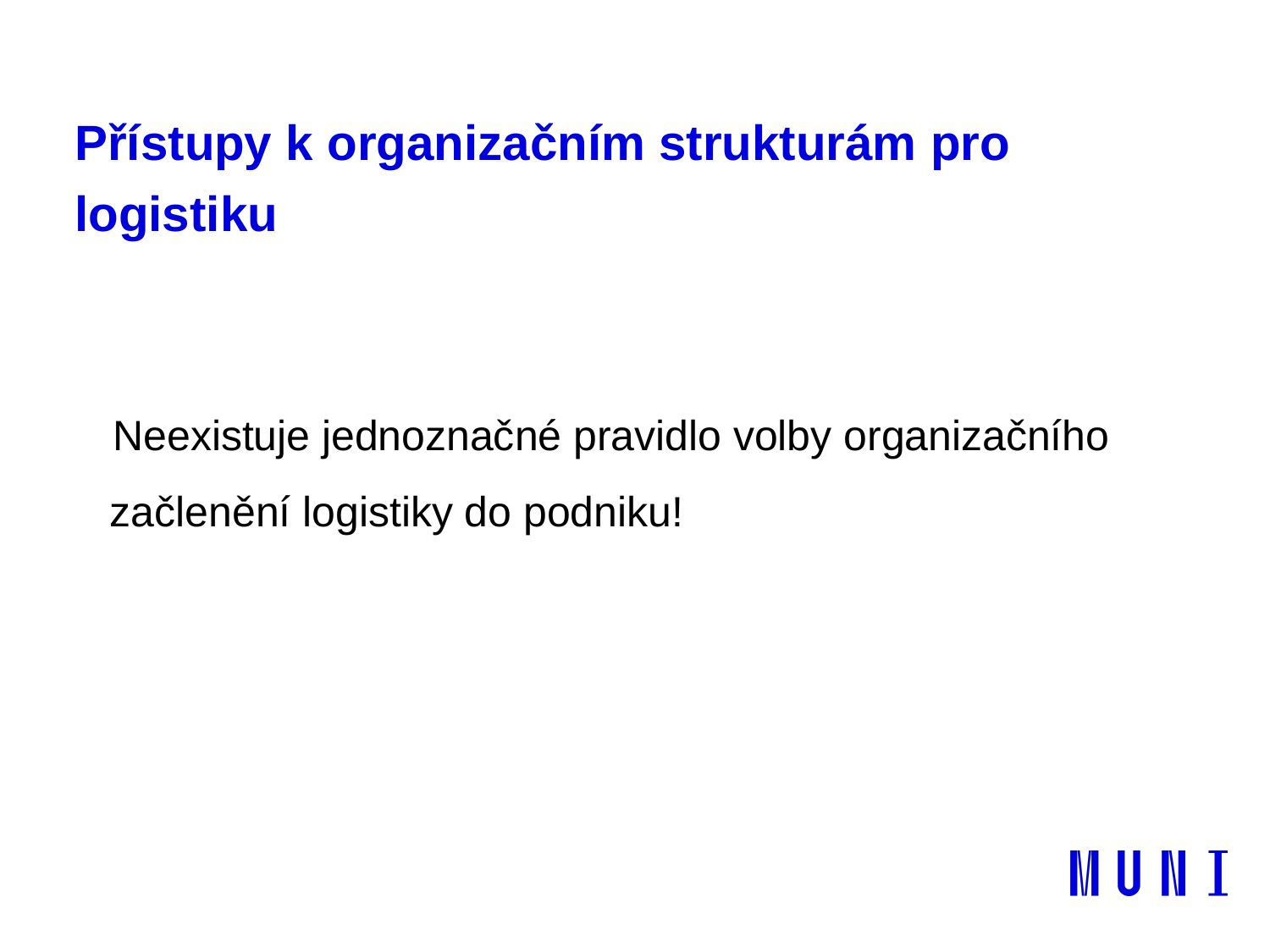

# Přístupy k organizačním strukturám pro logistiku

Neexistuje jednoznačné pravidlo volby organizačního začlenění logistiky do podniku!